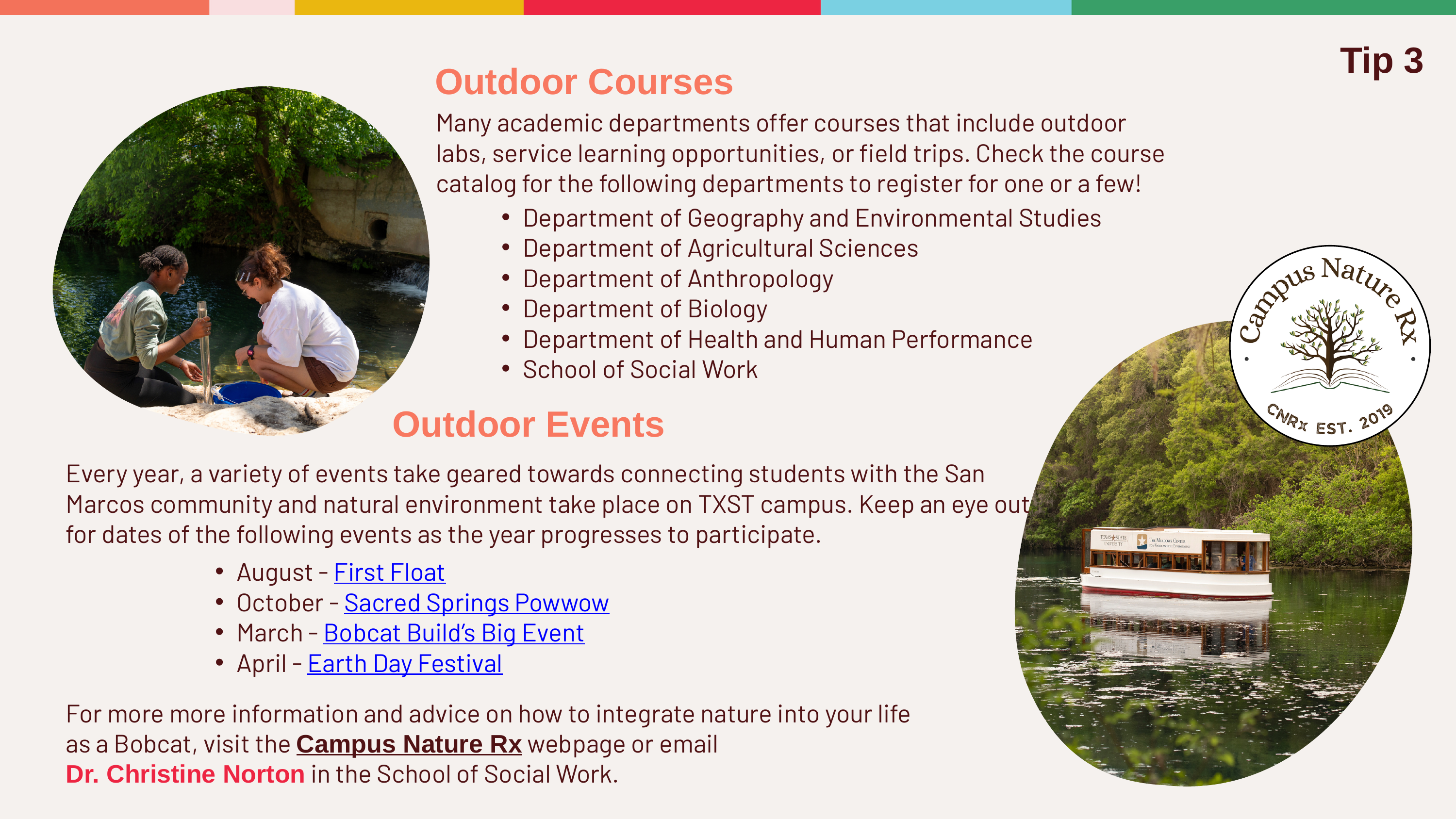

Tip 3

Outdoor Courses
Many academic departments offer courses that include outdoor labs, service learning opportunities, or field trips. Check the course catalog for the following departments to register for one or a few!
Department of Geography and Environmental Studies
Department of Agricultural Sciences
Department of Anthropology
Department of Biology
Department of Health and Human Performance
School of Social Work

Outdoor Events

Every year, a variety of events take geared towards connecting students with the San Marcos community and natural environment take place on TXST campus. Keep an eye out for dates of the following events as the year progresses to participate.
August - First Float
October - Sacred Springs Powwow
March - Bobcat Build’s Big Event
April - Earth Day Festival

For more more information and advice on how to integrate nature into your life as a Bobcat, visit the Campus Nature Rx webpage or email
Dr. Christine Norton in the School of Social Work.